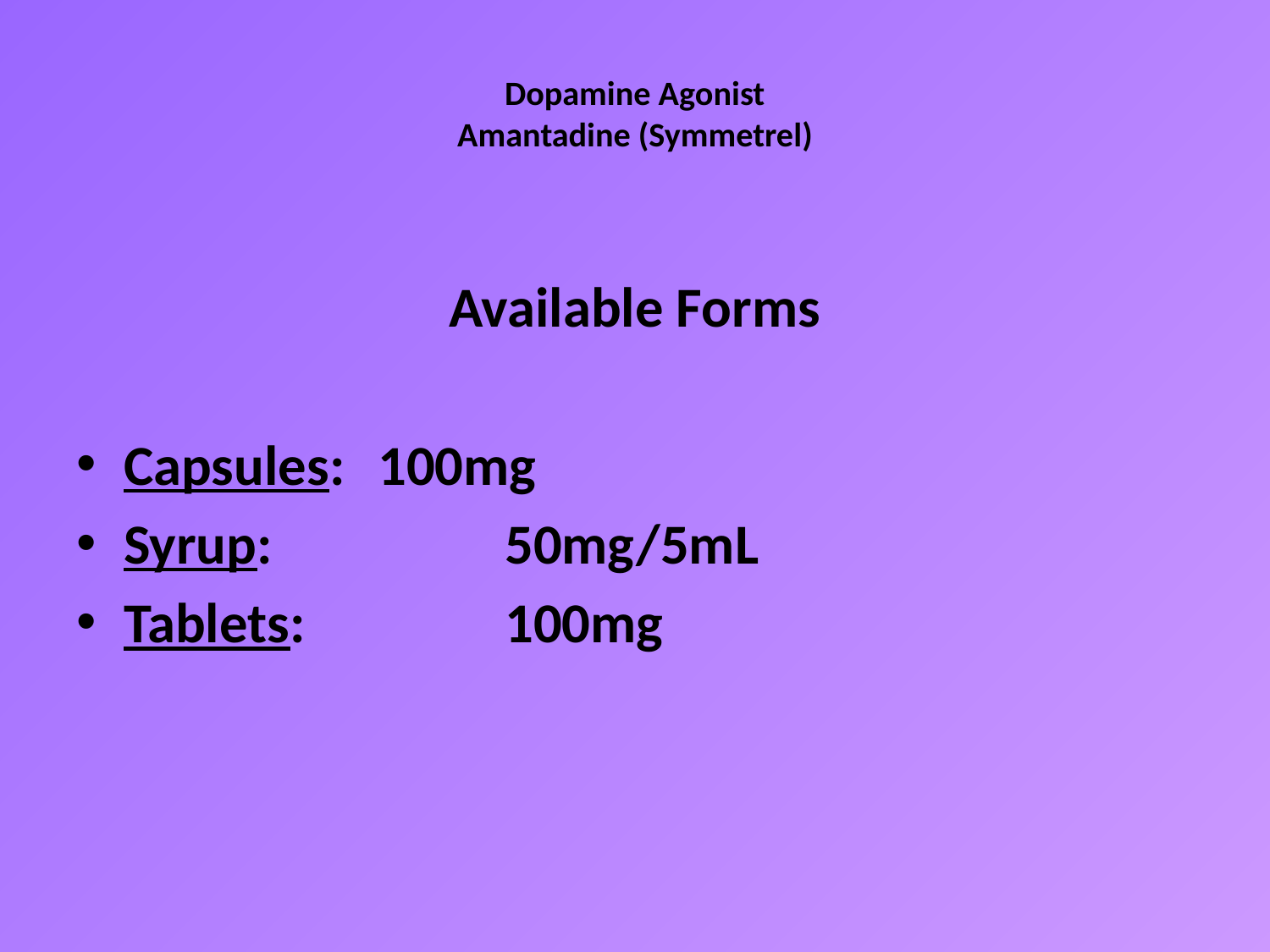

# Dopamine Agonist Amantadine (Symmetrel)
Available Forms

Capsules:	100mg
Syrup:		50mg/5mL
Tablets:		100mg